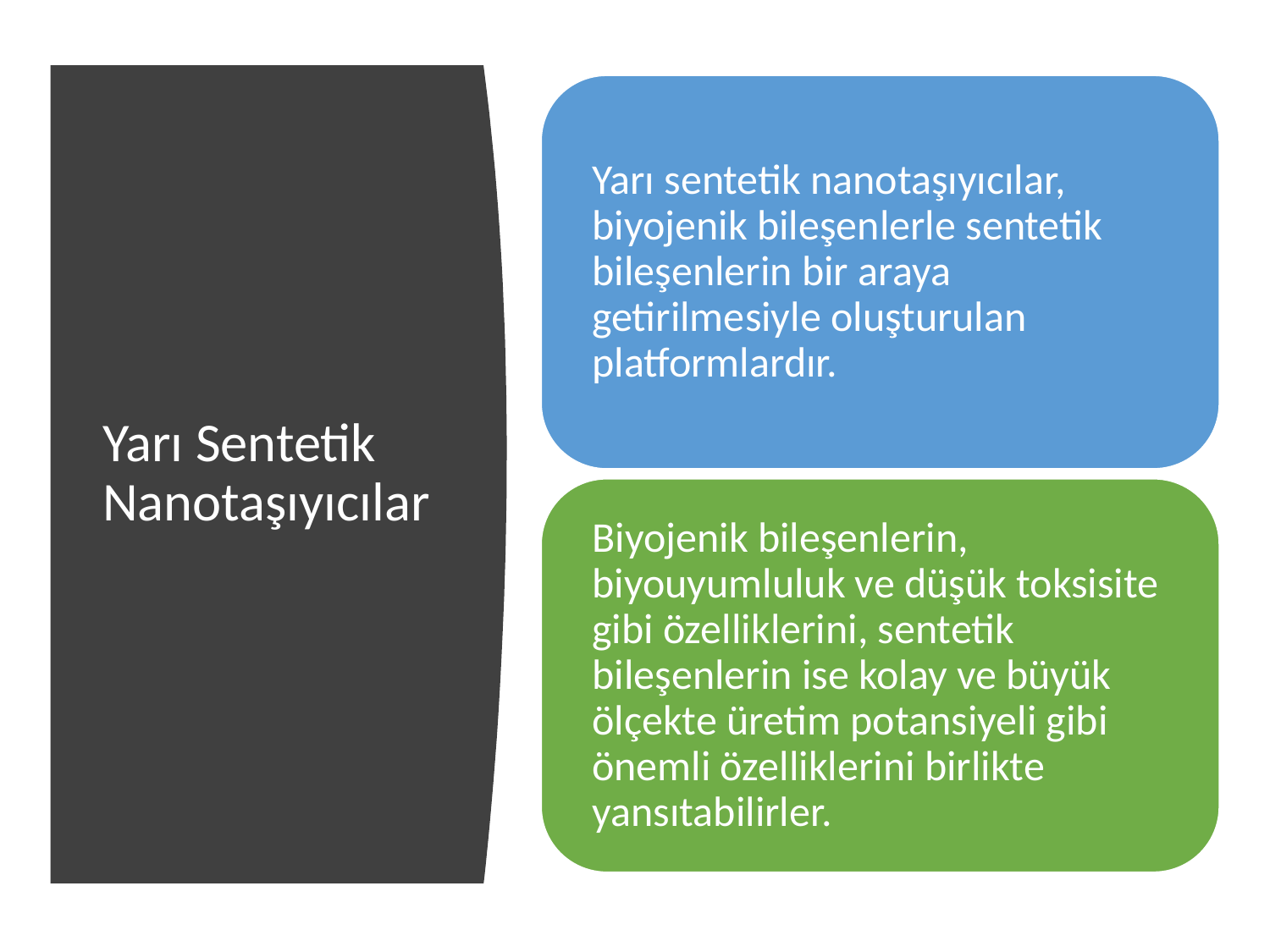

Yarı sentetik nanotaşıyıcılar, biyojenik bileşenlerle sentetik bileşenlerin bir araya getirilmesiyle oluşturulan platformlardır.
Biyojenik bileşenlerin, biyouyumluluk ve düşük toksisite gibi özelliklerini, sentetik bileşenlerin ise kolay ve büyük ölçekte üretim potansiyeli gibi önemli özelliklerini birlikte yansıtabilirler.

# Yarı Sentetik Nanotaşıyıcılar